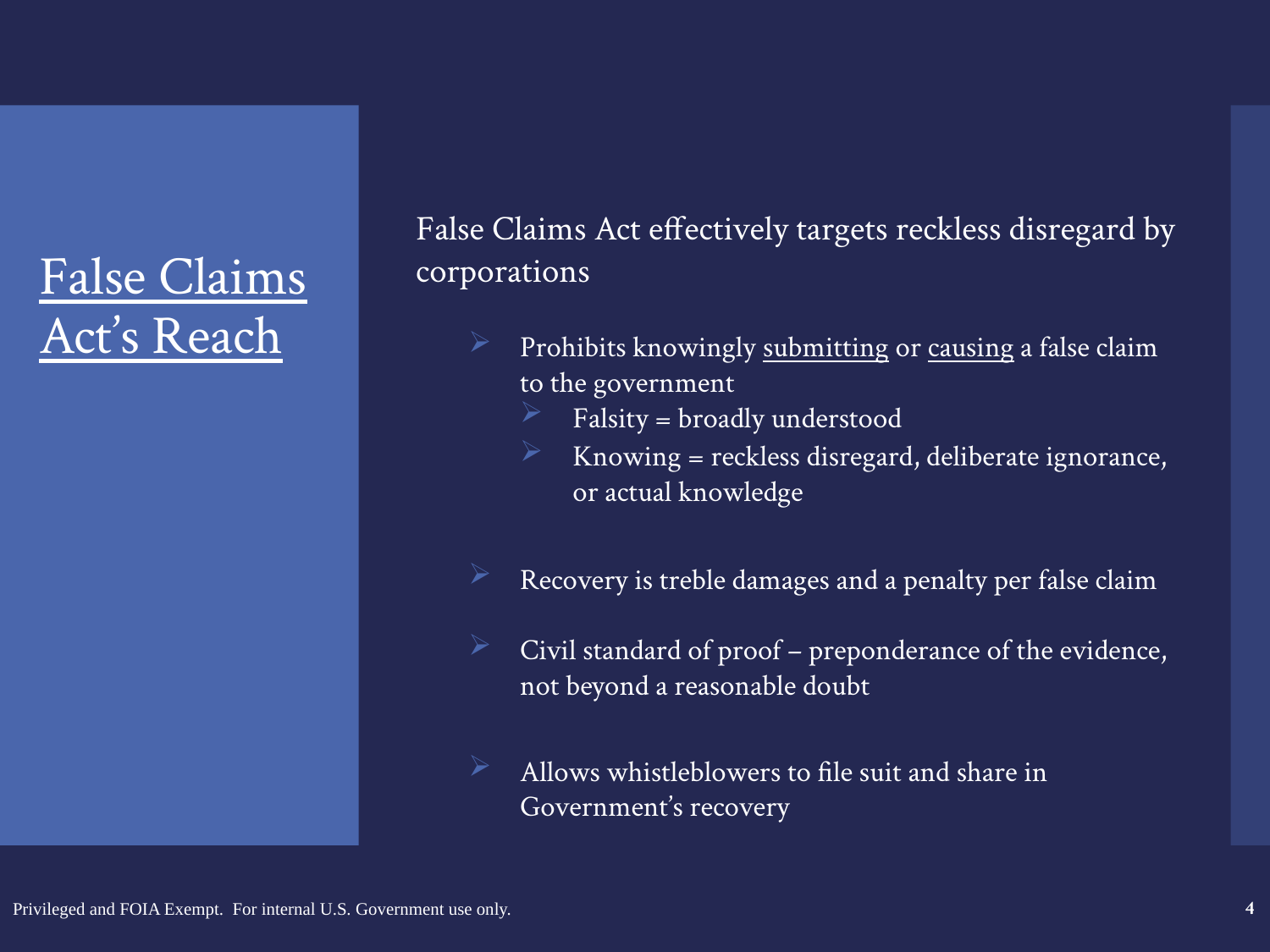

# False Claims Act’s Reach

False Claims Act effectively targets reckless disregard by corporations

Prohibits knowingly submitting or causing a false claim to the government
Falsity = broadly understood
Knowing = reckless disregard, deliberate ignorance, or actual knowledge

Recovery is treble damages and a penalty per false claim

Civil standard of proof – preponderance of the evidence, not beyond a reasonable doubt

Allows whistleblowers to file suit and share in Government’s recovery

Privileged and FOIA Exempt.  For internal U.S. Government use only.

4